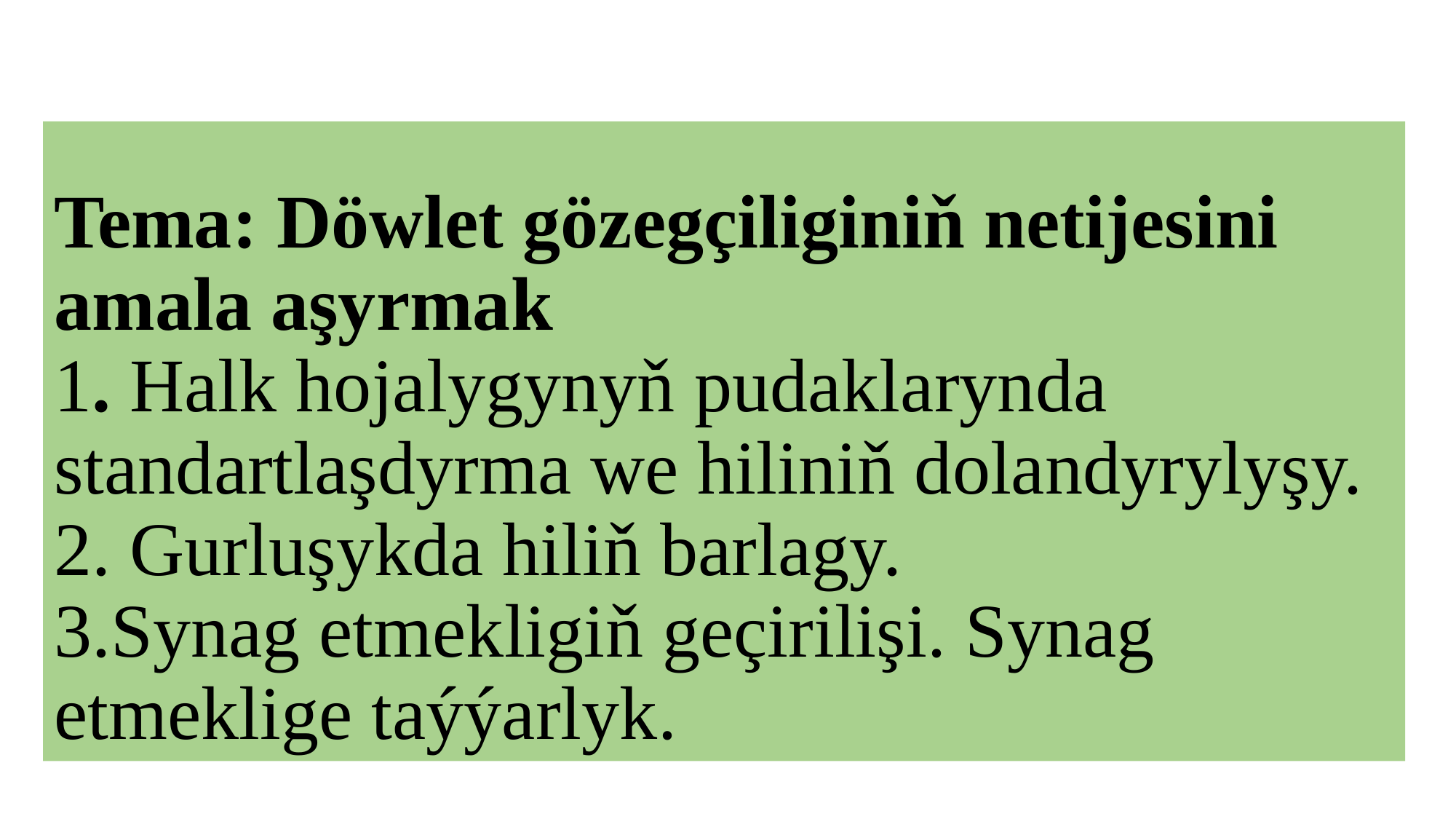

# Tema: Döwlet gözegçiliginiň netijesini amala aşyrmak 1. Halk hojalygynyň pudaklarynda standartlaşdyrma we hiliniň dolandyrylyşy. 2. Gurluşykda hiliň barlagy. 3.Synag etmekligiň geçirilişi. Synag etmeklige taýýarlyk.